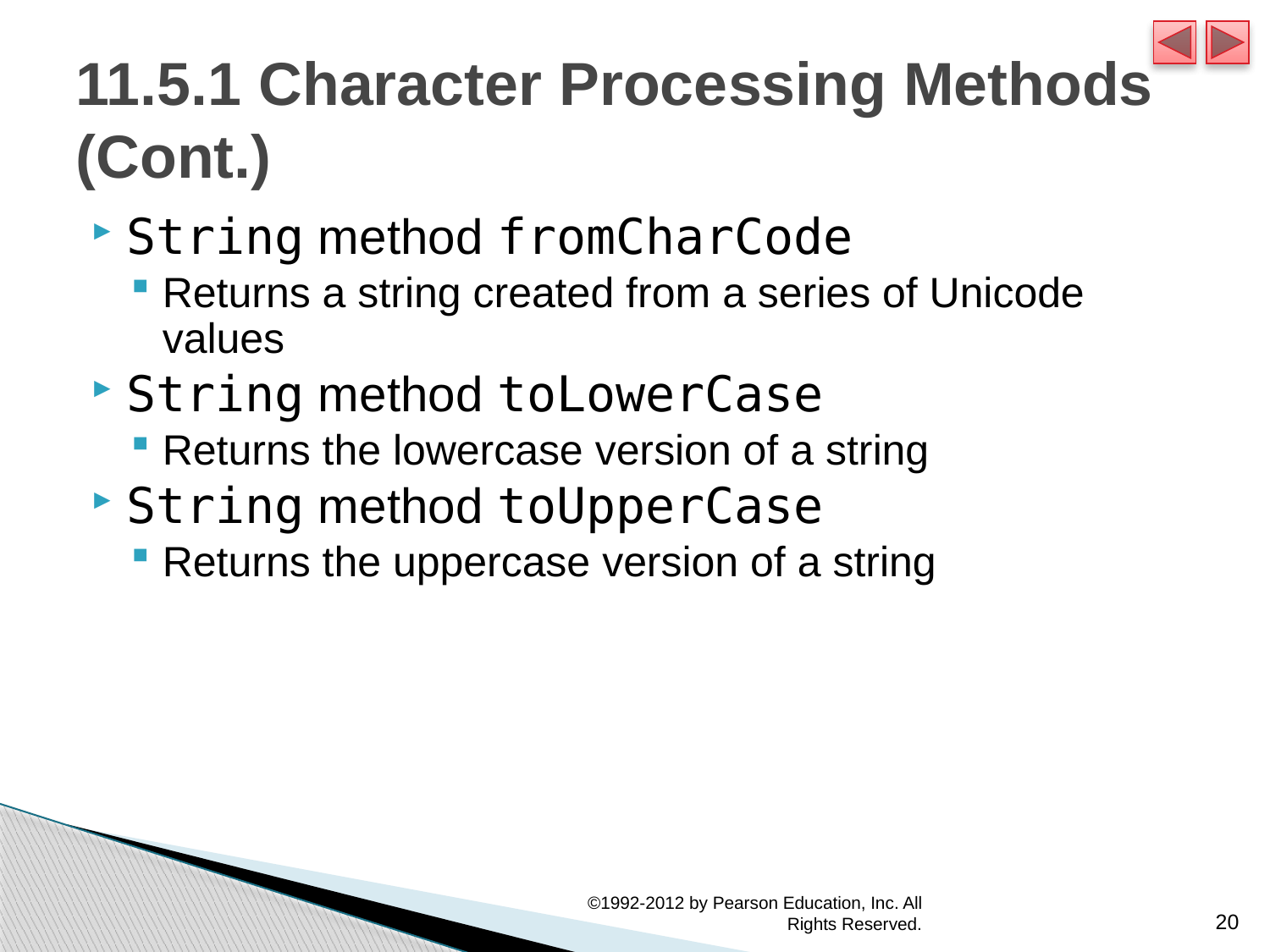

# 11.5.1 Character Processing Methods (Cont.)
String method fromCharCode
Returns a string created from a series of Unicode values
String method toLowerCase
Returns the lowercase version of a string
String method toUpperCase
Returns the uppercase version of a string
©1992-2012 by Pearson Education, Inc. All Rights Reserved.
20